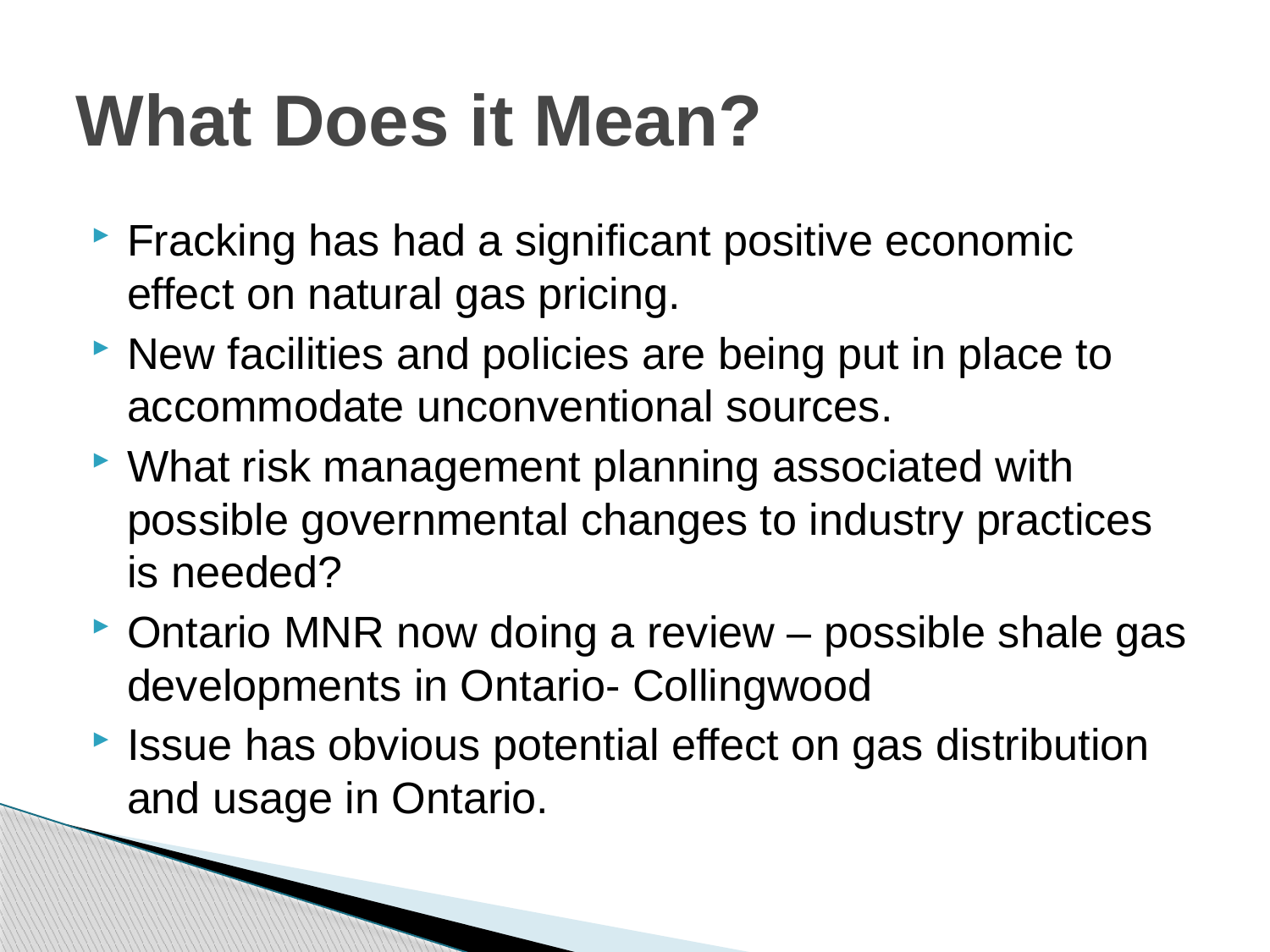

# What Does it Mean?
Fracking has had a significant positive economic effect on natural gas pricing.
New facilities and policies are being put in place to accommodate unconventional sources.
What risk management planning associated with possible governmental changes to industry practices is needed?
Ontario MNR now doing a review – possible shale gas developments in Ontario- Collingwood
Issue has obvious potential effect on gas distribution and usage in Ontario.